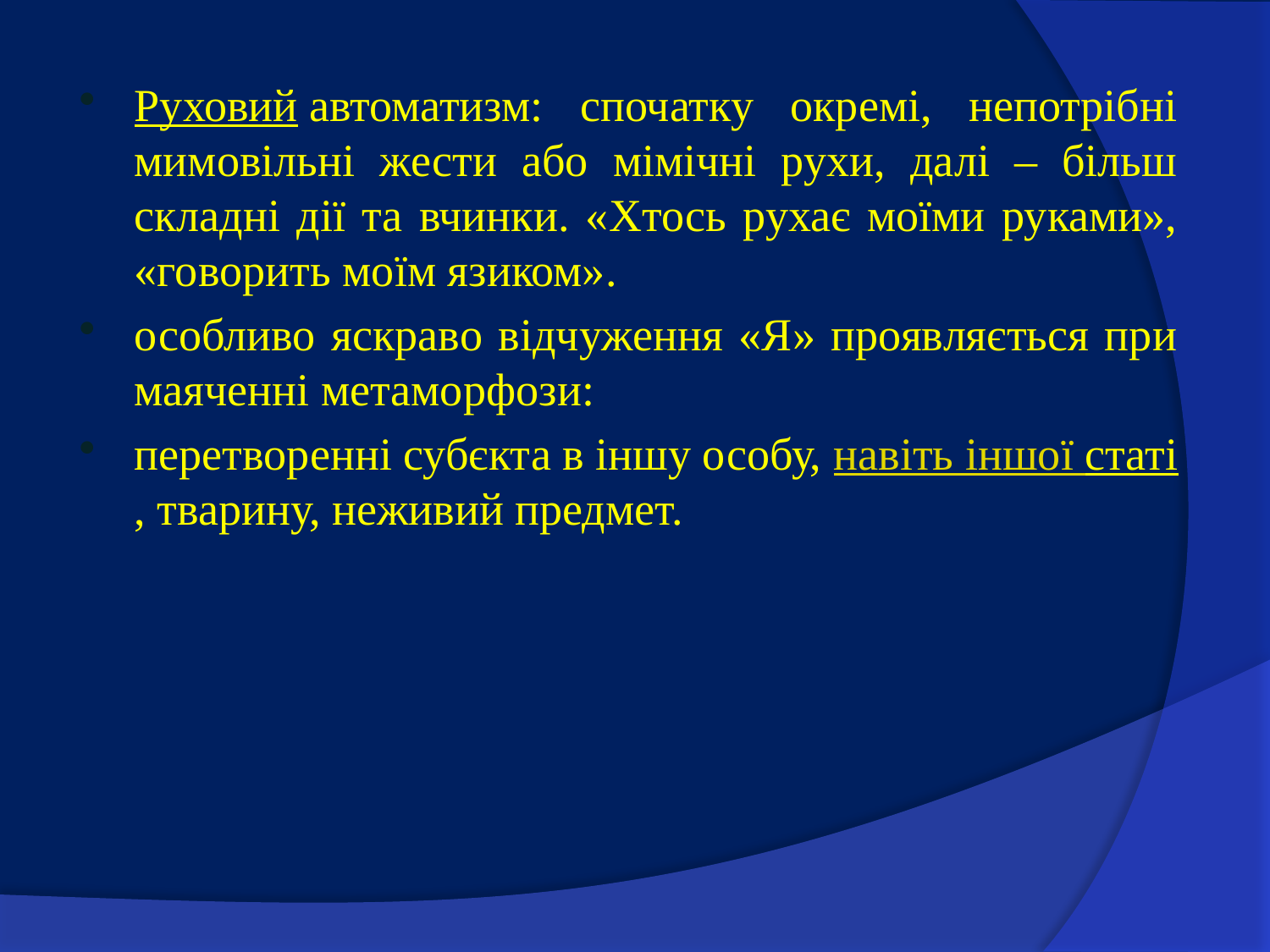

Руховий автоматизм: спочатку окремі, непотрібні мимовільні жести або мімічні рухи, далі – більш складні дії та вчинки. «Хтось рухає моїми руками», «говорить моїм язиком».
особливо яскраво відчуження «Я» проявляється при маяченні метаморфози:
перетворенні субєкта в іншу особу, навіть іншої статі, тварину, неживий предмет.